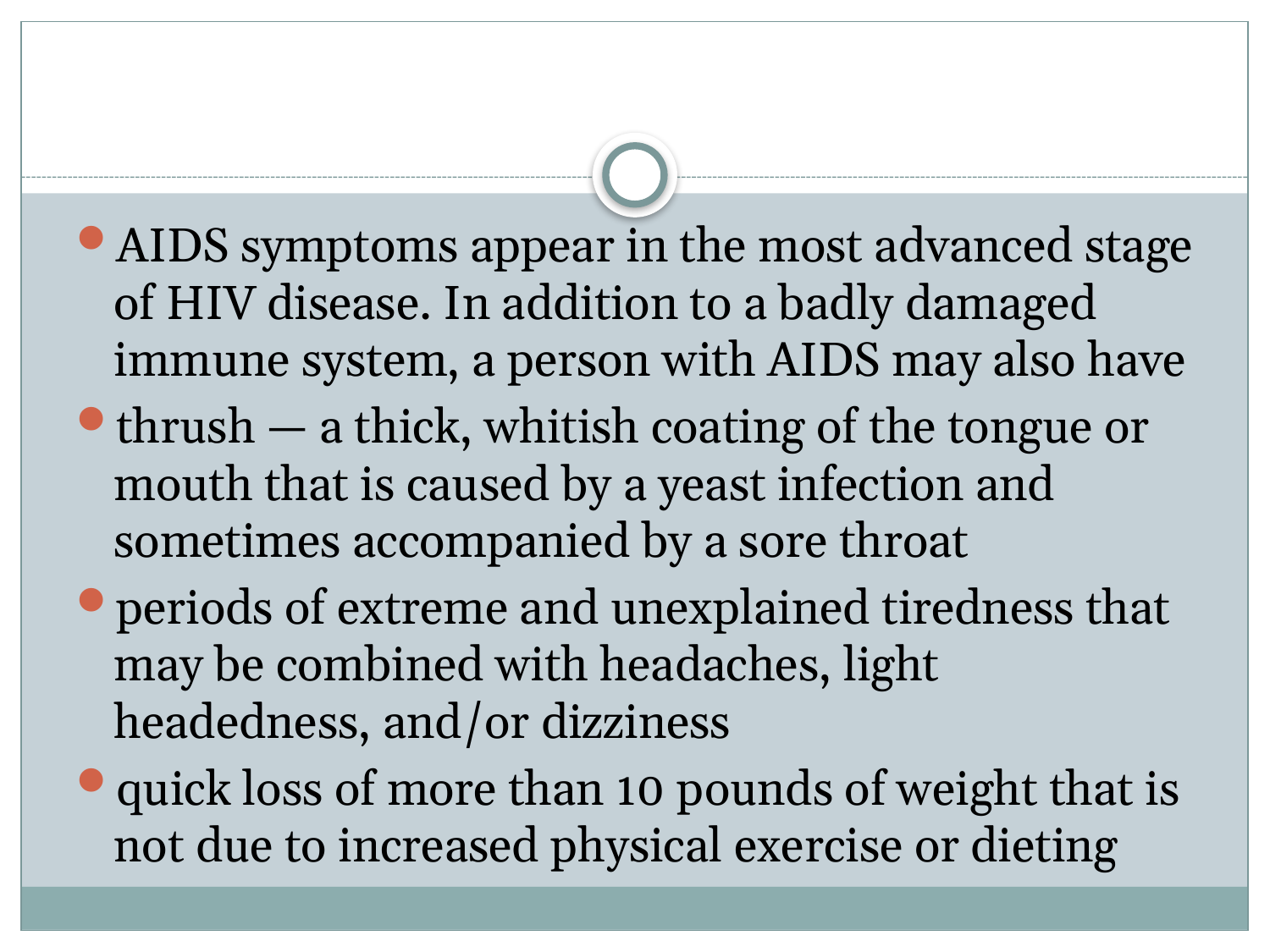

#
AIDS symptoms appear in the most advanced stage of HIV disease. In addition to a badly damaged immune system, a person with AIDS may also have
thrush — a thick, whitish coating of the tongue or mouth that is caused by a yeast infection and sometimes accompanied by a sore throat
periods of extreme and unexplained tiredness that may be combined with headaches, light headedness, and/or dizziness
quick loss of more than 10 pounds of weight that is not due to increased physical exercise or dieting